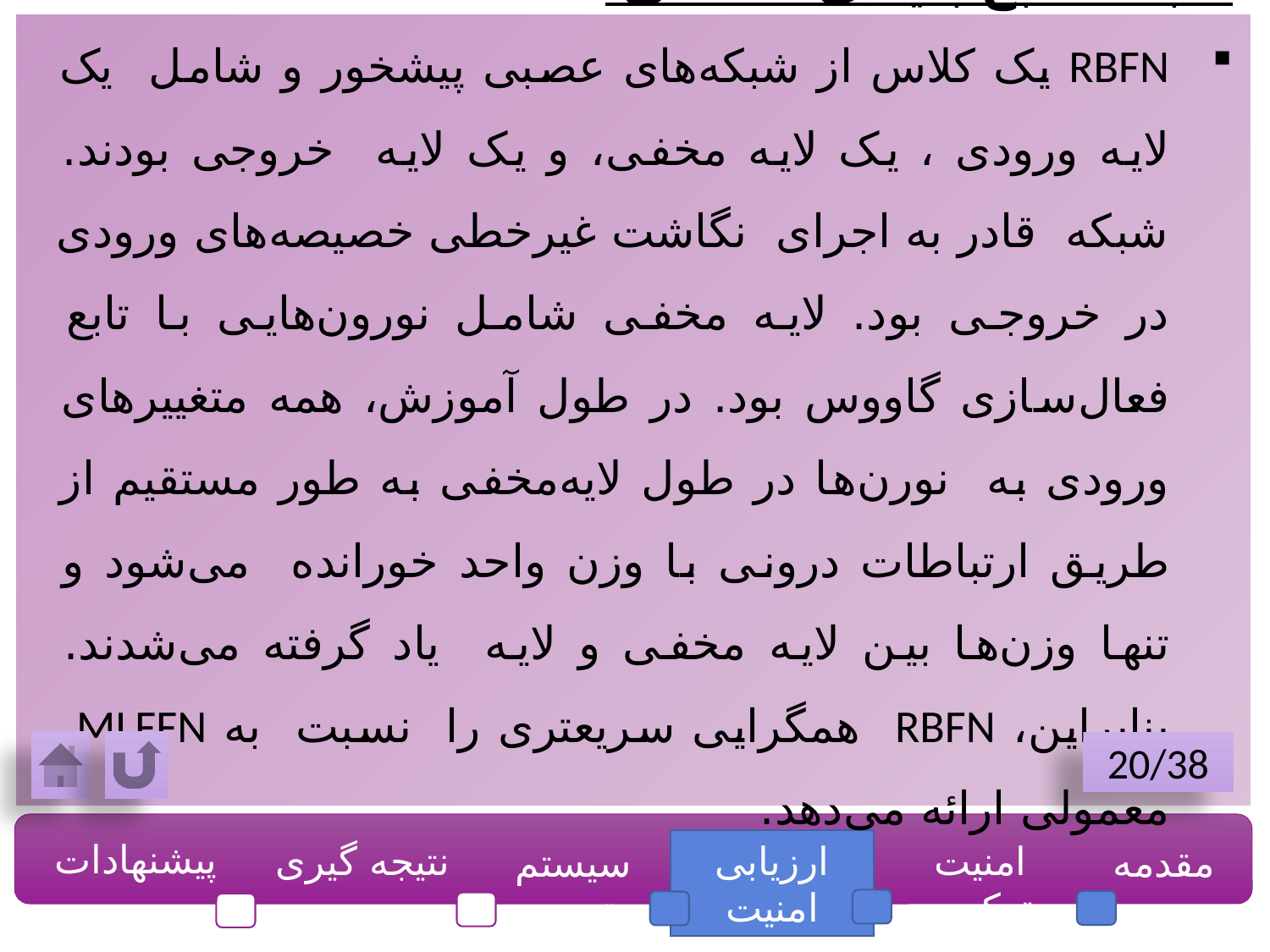

شبکه  تابع بنیادی شعاعی
RBFN یک کلاس از شبکه‌های عصبی پیشخور و شامل  یک لایه ورودی ، یک لایه مخفی، و یک لایه  خروجی بودند. شبکه  قادر به اجرای  نگاشت غیرخطی خصیصه‌های ورودی در خروجی بود. لایه مخفی شامل نورون‌هایی با تابع فعال‌سازی گاووس بود. در طول آموزش، همه متغییرهای ورودی به  نورن‌ها در طول لایه‌مخفی به طور مستقیم از طریق ارتباطات درونی با وزن واحد خورانده  می‌شود و تنها وزن‌ها بین لایه مخفی و لایه  یاد گرفته می‌شدند. بنابراین، RBFN  همگرایی سریعتری را  نسبت  به MLFFN  معمولی ارائه می‌دهد.

20/38

پیشنهادات
نتیجه گیری
ارزیابی امنیت
امنیت ترکیبی
مقدمه
سیستم تست